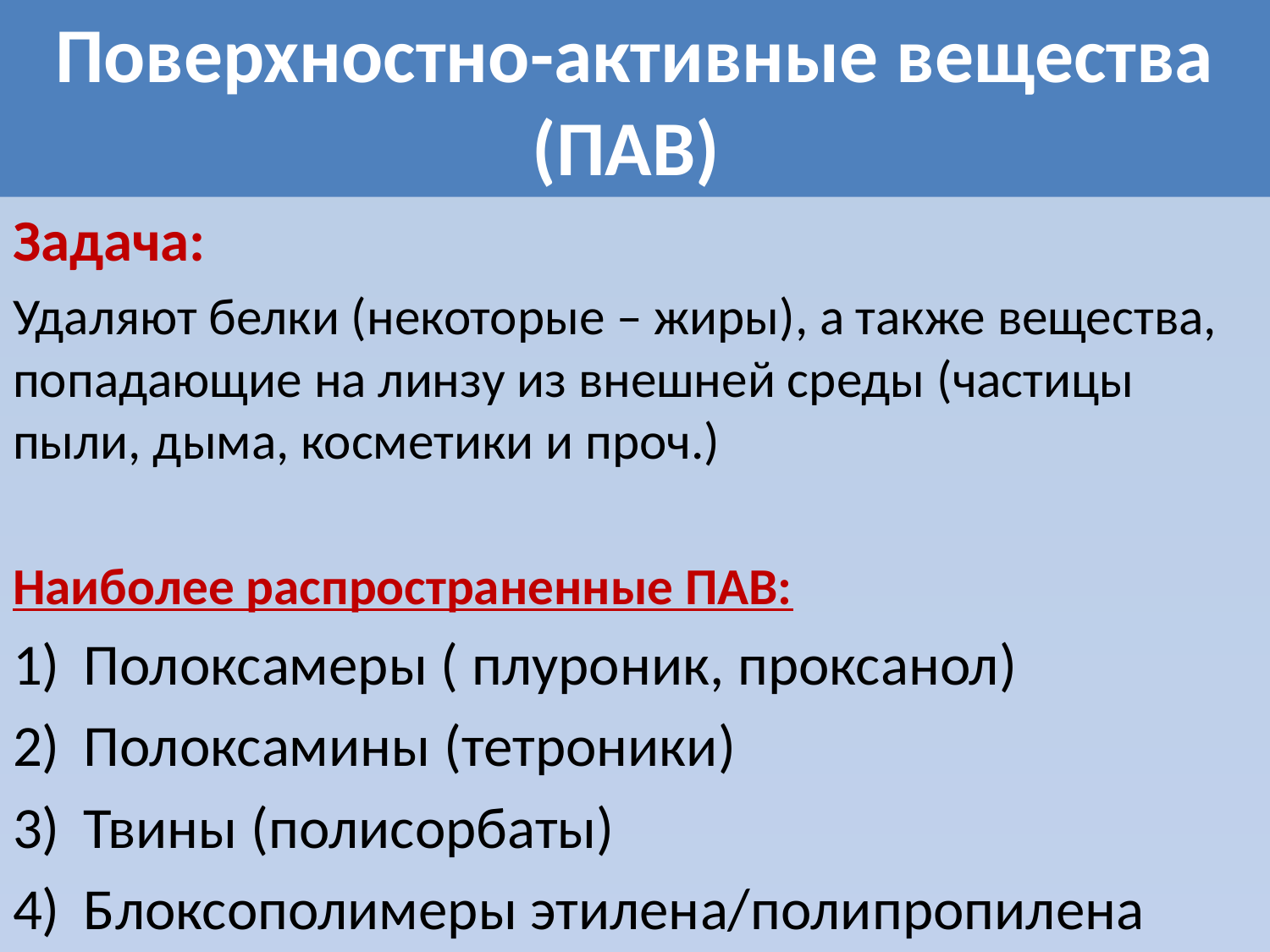

# Поверхностно-активные вещества (ПАВ)
Задача:
Удаляют белки (некоторые – жиры), а также вещества, попадающие на линзу из внешней среды (частицы пыли, дыма, косметики и проч.)

Наиболее распространенные ПАВ:
Полоксамеры ( плуроник, проксанол)
Полоксамины (тетроники)
Твины (полисорбаты)
Блоксополимеры этилена/полипропилена